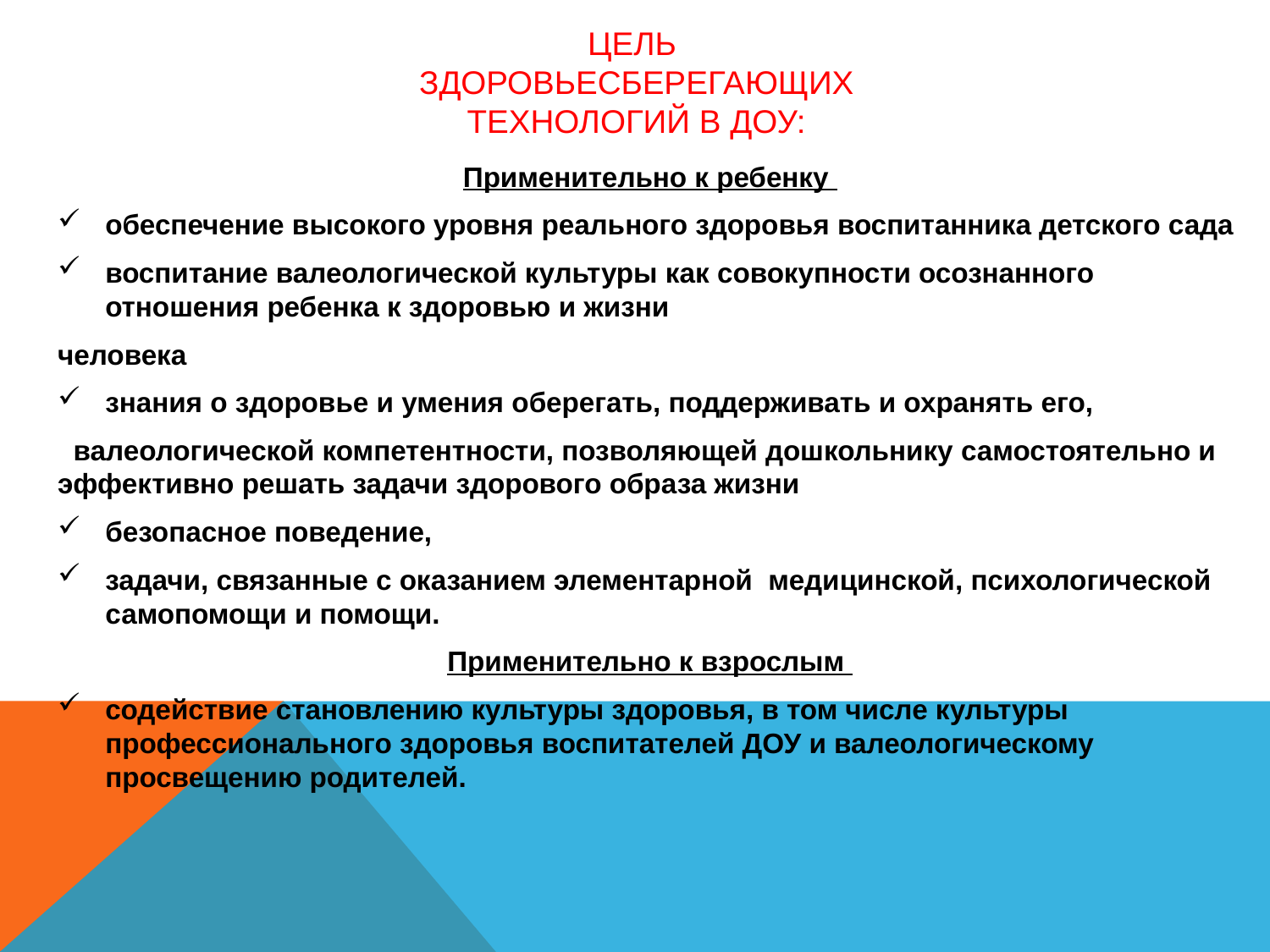

# Цель здоровьесберегающих технологий в ДОУ:
Применительно к ребенку
обеспечение высокого уровня реального здоровья воспитанника детского сада
воспитание валеологической культуры как совокупности осознанного отношения ребенка к здоровью и жизни
человека
знания о здоровье и умения оберегать, поддерживать и охранять его,
  валеологической компетентности, позволяющей дошкольнику самостоятельно и    эффективно решать задачи здорового образа жизни
безопасное поведение,
задачи, связанные с оказанием элементарной  медицинской, психологической самопомощи и помощи.
Применительно к взрослым
содействие становлению культуры здоровья, в том числе культуры профессионального здоровья воспитателей ДОУ и валеологическому просвещению родителей.